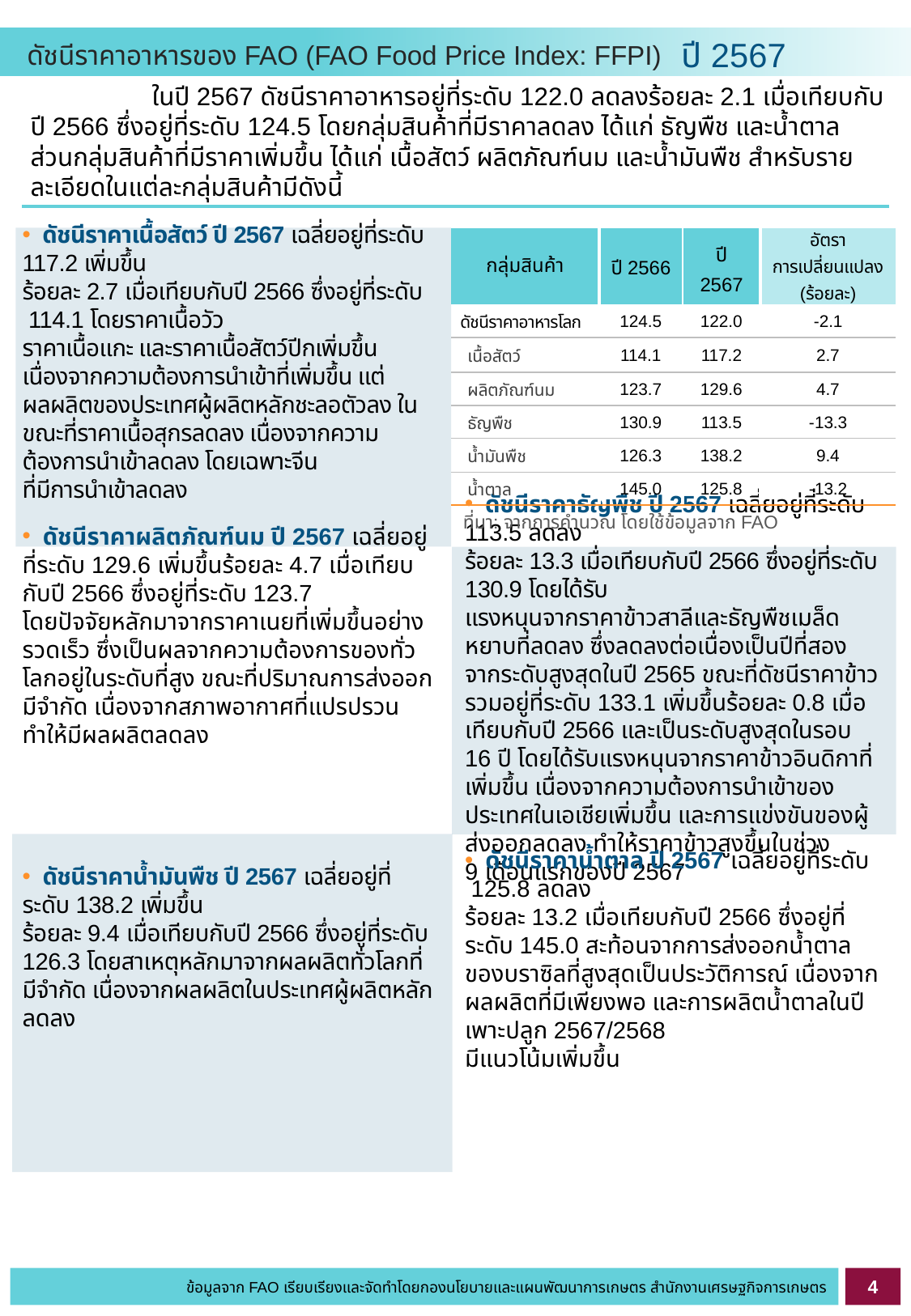

ปี 2567

ดัชนีราคาอาหารของ FAO (FAO Food Price Index: FFPI)

	ในปี 2567 ดัชนีราคาอาหารอยู่ที่ระดับ 122.0 ลดลงร้อยละ 2.1 เมื่อเทียบกับปี 2566 ซึ่งอยู่ที่ระดับ 124.5 โดยกลุ่มสินค้าที่มีราคาลดลง ได้แก่ ธัญพืช และน้ำตาล ส่วนกลุ่มสินค้าที่มีราคาเพิ่มขึ้น ได้แก่ เนื้อสัตว์ ผลิตภัณฑ์นม และน้ำมันพืช สำหรับรายละเอียดในแต่ละกลุ่มสินค้ามีดังนี้

| กลุ่มสินค้า | ปี 2566 | ปี 2567 | อัตรา การเปลี่ยนแปลง (ร้อยละ) |
| --- | --- | --- | --- |
| ดัชนีราคาอาหารโลก | 124.5 | 122.0 | -2.1 |
| เนื้อสัตว์ | 114.1 | 117.2 | 2.7 |
| ผลิตภัณฑ์นม | 123.7 | 129.6 | 4.7 |
| ธัญพืช | 130.9 | 113.5 | -13.3 |
| น้ำมันพืช | 126.3 | 138.2 | 9.4 |
| น้ำตาล | 145.0 | 125.8 | -13.2 |
  ดัชนีราคาเนื้อสัตว์ ปี 2567 เฉลี่ยอยู่ที่ระดับ 117.2 เพิ่มขึ้น
ร้อยละ 2.7 เมื่อเทียบกับปี 2566 ซึ่งอยู่ที่ระดับ 114.1 โดยราคาเนื้อวัว
ราคาเนื้อแกะ และราคาเนื้อสัตว์ปีกเพิ่มขึ้น เนื่องจากความต้องการนำเข้าที่เพิ่มขึ้น แต่ผลผลิตของประเทศผู้ผลิตหลักชะลอตัวลง ในขณะที่ราคาเนื้อสุกรลดลง เนื่องจากความต้องการนำเข้าลดลง โดยเฉพาะจีน
ที่มีการนำเข้าลดลง

ที่มา: จากการคำนวณ โดยใช้ข้อมูลจาก FAO

  ดัชนีราคาธัญพืช ปี 2567 เฉลี่ยอยู่ที่ระดับ 113.5 ลดลง
ร้อยละ 13.3 เมื่อเทียบกับปี 2566 ซึ่งอยู่ที่ระดับ 130.9 โดยได้รับ
แรงหนุนจากราคาข้าวสาลีและธัญพืชเมล็ดหยาบที่ลดลง ซึ่งลดลงต่อเนื่องเป็นปีที่สองจากระดับสูงสุดในปี 2565 ขณะที่ดัชนีราคาข้าวรวมอยู่ที่ระดับ 133.1 เพิ่มขึ้นร้อยละ 0.8 เมื่อเทียบกับปี 2566 และเป็นระดับสูงสุดในรอบ 16 ปี โดยได้รับแรงหนุนจากราคาข้าวอินดิกาที่เพิ่มขึ้น เนื่องจากความต้องการนำเข้าของประเทศในเอเชียเพิ่มขึ้น และการแข่งขันของผู้ส่งออกลดลง ทำให้ราคาข้าวสูงขึ้นในช่วง
9 เดือนแรกของปี 2567
  ดัชนีราคาผลิตภัณฑ์นม ปี 2567 เฉลี่ยอยู่ที่ระดับ 129.6 เพิ่มขึ้นร้อยละ 4.7 เมื่อเทียบกับปี 2566 ซึ่งอยู่ที่ระดับ 123.7
โดยปัจจัยหลักมาจากราคาเนยที่เพิ่มขึ้นอย่างรวดเร็ว ซึ่งเป็นผลจากความต้องการของทั่วโลกอยู่ในระดับที่สูง ขณะที่ปริมาณการส่งออกมีจำกัด เนื่องจากสภาพอากาศที่แปรปรวน ทำให้มีผลผลิตลดลง

  ดัชนีราคาน้ำตาล ปี 2567 เฉลี่ยอยู่ที่ระดับ 125.8 ลดลง
ร้อยละ 13.2 เมื่อเทียบกับปี 2566 ซึ่งอยู่ที่ระดับ 145.0 สะท้อนจากการส่งออกน้ำตาลของบราซิลที่สูงสุดเป็นประวัติการณ์ เนื่องจากผลผลิตที่มีเพียงพอ และการผลิตน้ำตาลในปีเพาะปลูก 2567/2568
มีแนวโน้มเพิ่มขึ้น
  ดัชนีราคาน้ำมันพืช ปี 2567 เฉลี่ยอยู่ที่ระดับ 138.2 เพิ่มขึ้น
ร้อยละ 9.4 เมื่อเทียบกับปี 2566 ซึ่งอยู่ที่ระดับ 126.3 โดยสาเหตุหลักมาจากผลผลิตทั่วโลกที่มีจำกัด เนื่องจากผลผลิตในประเทศผู้ผลิตหลักลดลง

4
ข้อมูลจาก FAO เรียบเรียงและจัดทำโดยกองนโยบายและแผนพัฒนาการเกษตร สำนักงานเศรษฐกิจการเกษตร